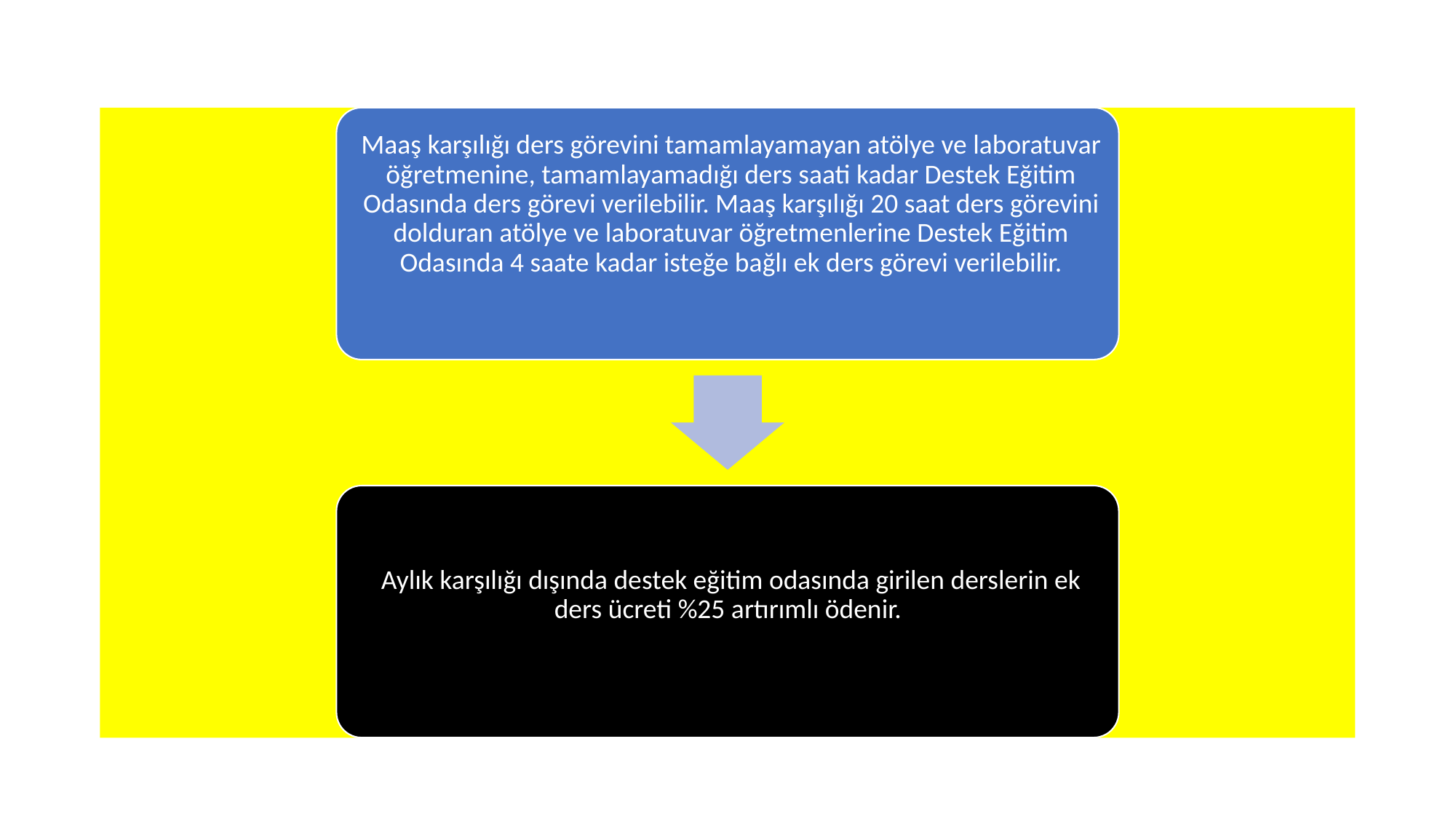

Maaş karşılığı ders görevini tamamlayamayan atölye ve laboratuvar öğretmenine, tamamlayamadığı ders saati kadar Destek Eğitim Odasında ders görevi verilebilir. Maaş karşılığı 20 saat ders görevini dolduran atölye ve laboratuvar öğretmenlerine Destek Eğitim Odasında 4 saate kadar isteğe bağlı ek ders görevi verilebilir.

Aylık karşılığı dışında destek eğitim odasında girilen derslerin ek ders ücreti %25 artırımlı ödenir.